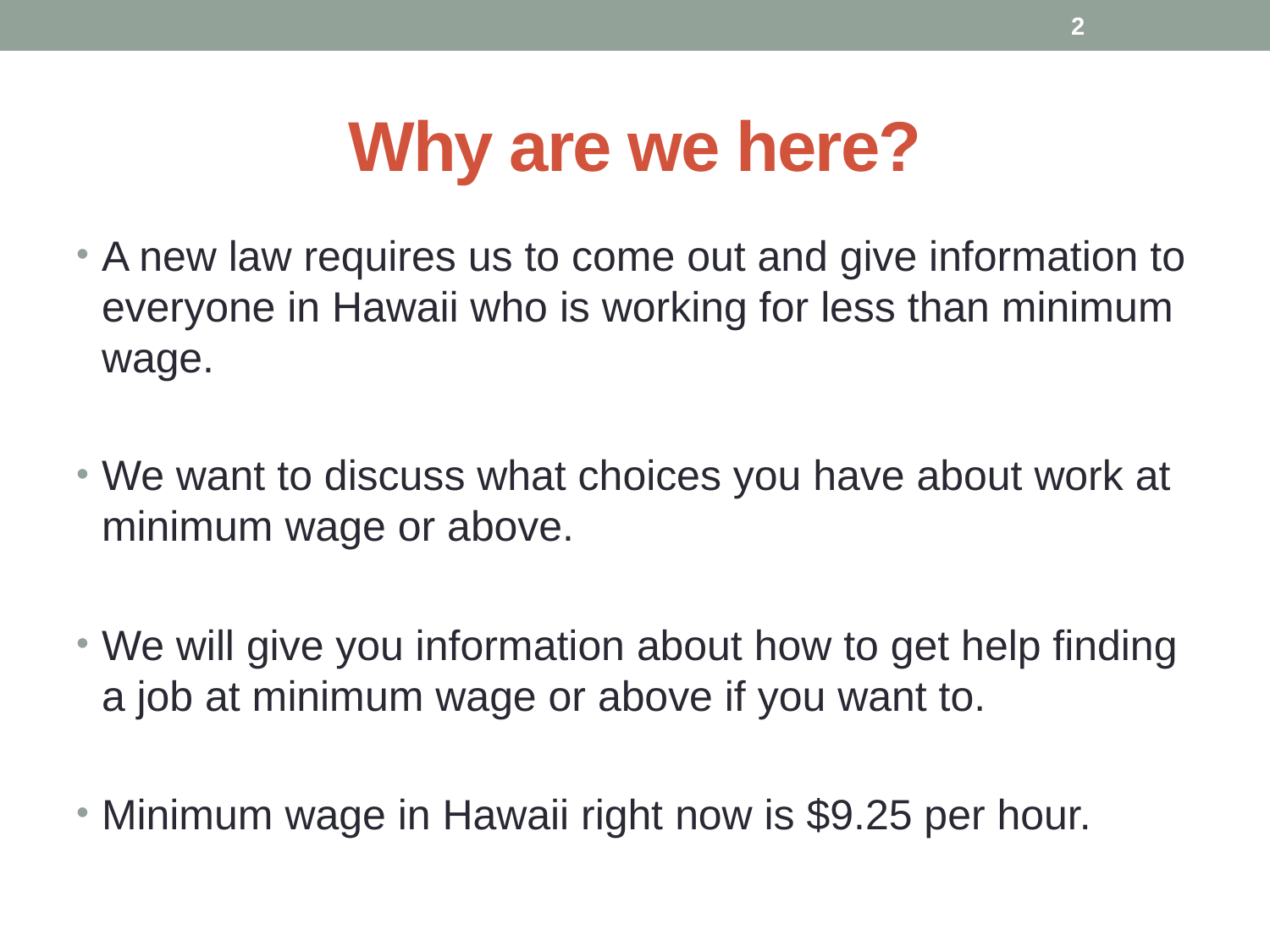

2
# Why are we here?
A new law requires us to come out and give information to everyone in Hawaii who is working for less than minimum wage.

We want to discuss what choices you have about work at minimum wage or above.

We will give you information about how to get help finding a job at minimum wage or above if you want to.

Minimum wage in Hawaii right now is $9.25 per hour.